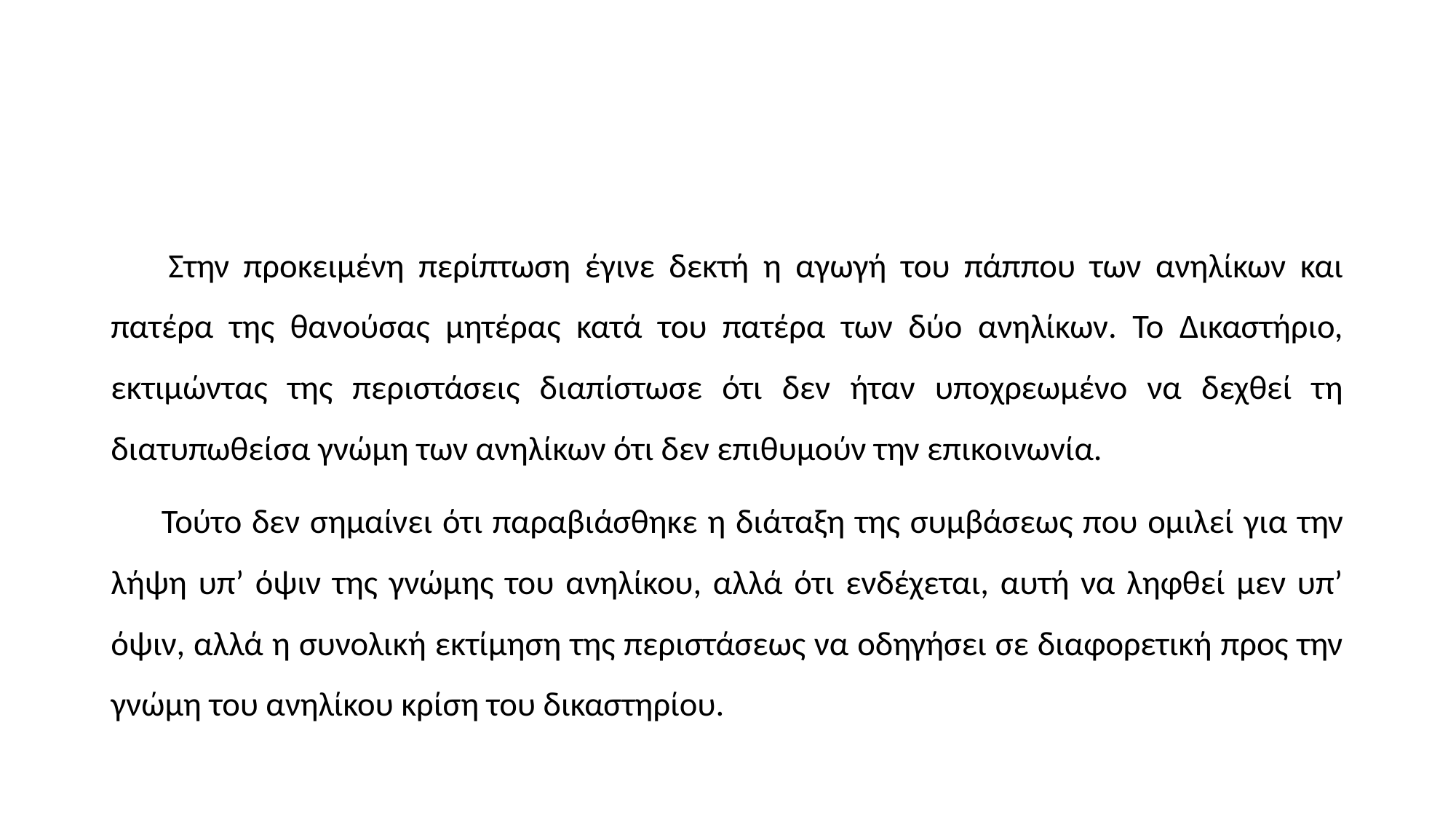

#
    Στην προκειμένη περίπτωση έγινε δεκτή η αγωγή του πάππου των ανηλίκων και πατέρα της θανούσας μητέρας κατά του πατέρα των δύο ανηλίκων. Το Δικαστήριο, εκτιμώντας της περιστάσεις διαπίστωσε ότι δεν ήταν υποχρεωμένο να δεχθεί τη διατυπωθείσα γνώμη των ανηλίκων ότι δεν επιθυμούν την επικοινωνία.
     Τούτο δεν σημαίνει ότι παραβιάσθηκε η διάταξη της συμβάσεως που ομιλεί για την λήψη υπ’ όψιν της γνώμης του ανηλίκου, αλλά ότι ενδέχεται, αυτή να ληφθεί μεν υπ’ όψιν, αλλά η συνολική εκτίμηση της περιστάσεως να οδηγήσει σε διαφορετική προς την γνώμη του ανηλίκου κρίση του δικαστηρίου.